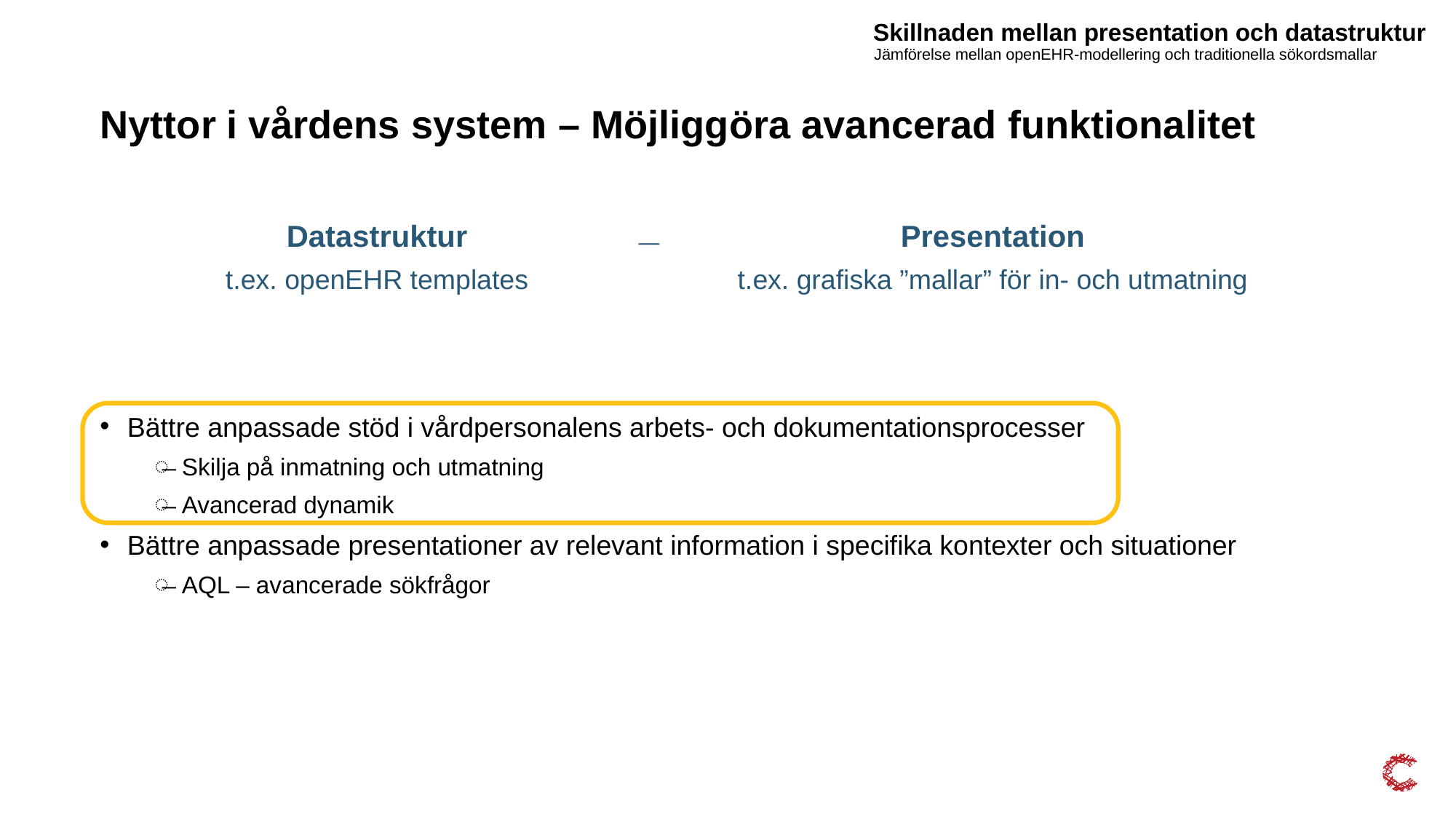

Skillnaden mellan presentation och datastruktur
Jämförelse mellan openEHR-modellering och traditionella sökordsmallar
# Nyttor i vårdens system – Möjliggöra avancerad funktionalitet
_
Presentation
t.ex. grafiska ”mallar” för in- och utmatning
Datastruktur
t.ex. openEHR templates

Bättre anpassade stöd i vårdpersonalens arbets- och dokumentationsprocesser
Skilja på inmatning och utmatning
Avancerad dynamik
Bättre anpassade presentationer av relevant information i specifika kontexter och situationer
AQL – avancerade sökfrågor